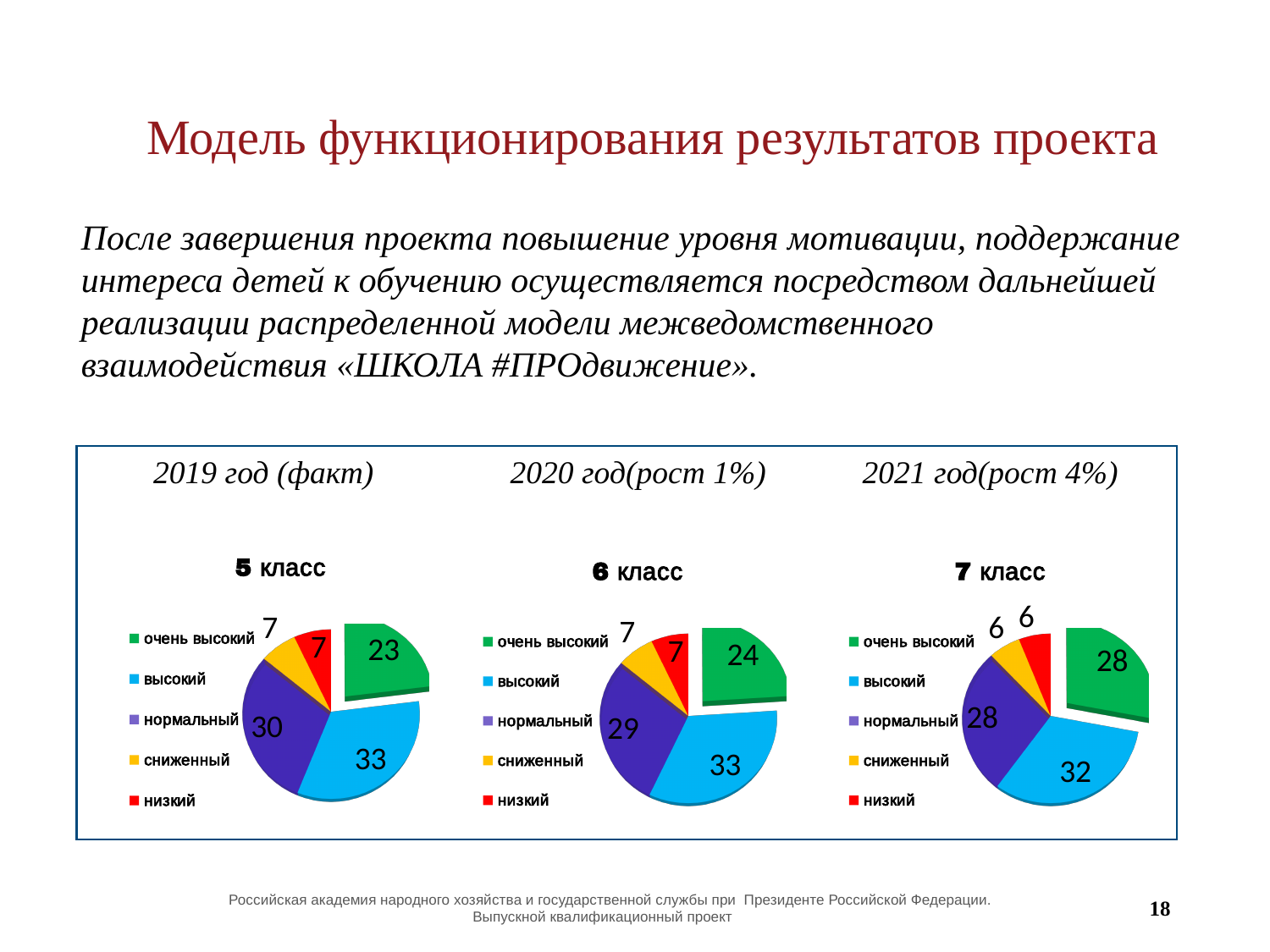

Модель функционирования результатов проекта

После завершения проекта повышение уровня мотивации, поддержание интереса детей к обучению осуществляется посредством дальнейшей реализации распределенной модели межведомственного взаимодействия «ШКОЛА #ПРОдвижение».
        2019 год (факт)                 2020 год(рост 1%)            2021 год(рост 4%)

[unsupported chart]

[unsupported chart]

[unsupported chart]

      Российская академия народного хозяйства и государственной службы при  Президенте Российской Федерации.
Выпускной квалификационный проект
18